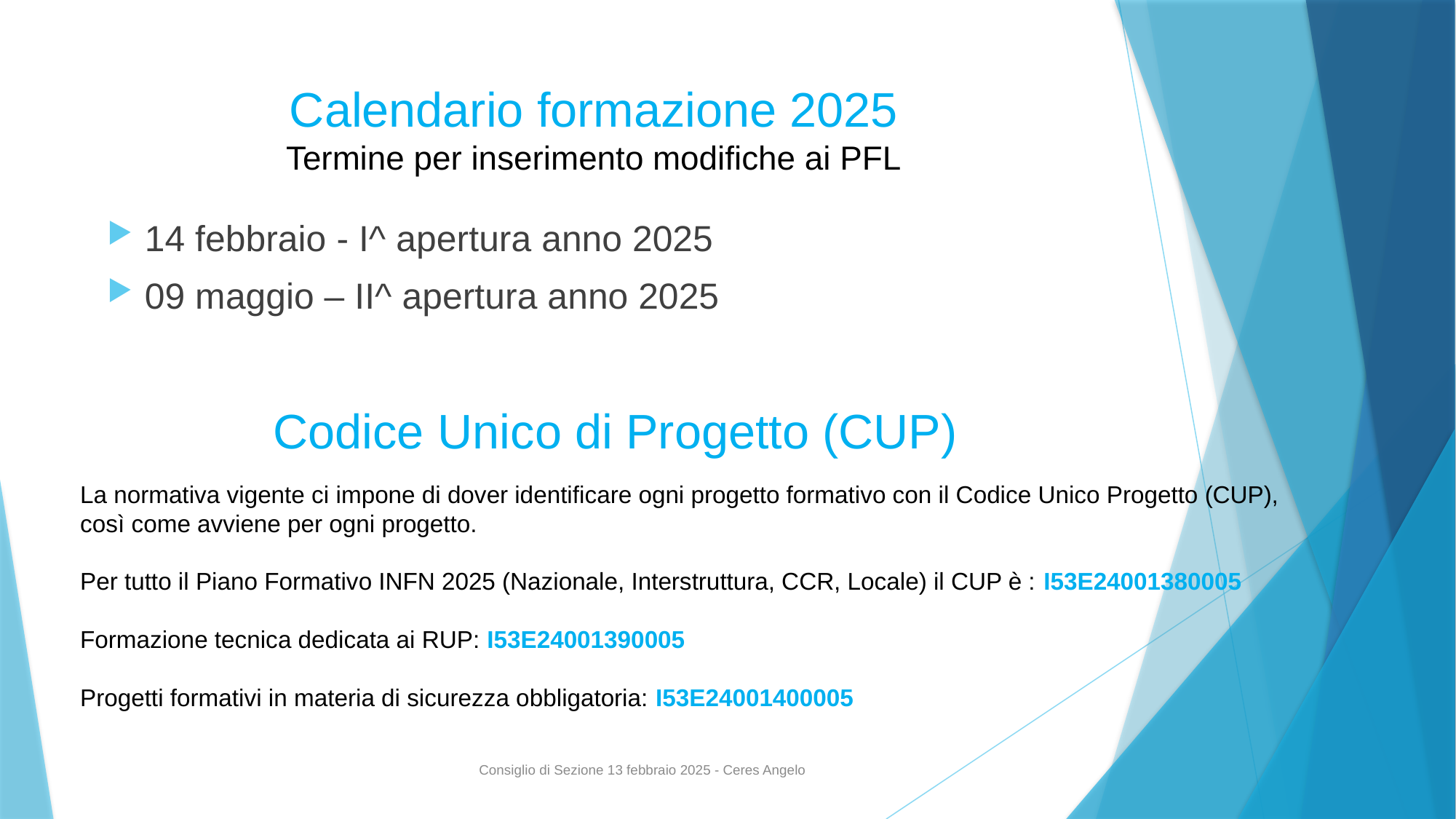

# Calendario formazione 2025 Termine per inserimento modifiche ai PFL
14 febbraio - I^ apertura anno 2025
09 maggio – II^ apertura anno 2025
Codice Unico di Progetto (CUP)
La normativa vigente ci impone di dover identificare ogni progetto formativo con il Codice Unico Progetto (CUP), così come avviene per ogni progetto.

Per tutto il Piano Formativo INFN 2025 (Nazionale, Interstruttura, CCR, Locale) il CUP è : I53E24001380005

Formazione tecnica dedicata ai RUP: I53E24001390005

Progetti formativi in materia di sicurezza obbligatoria: I53E24001400005
Consiglio di Sezione 13 febbraio 2025 - Ceres Angelo